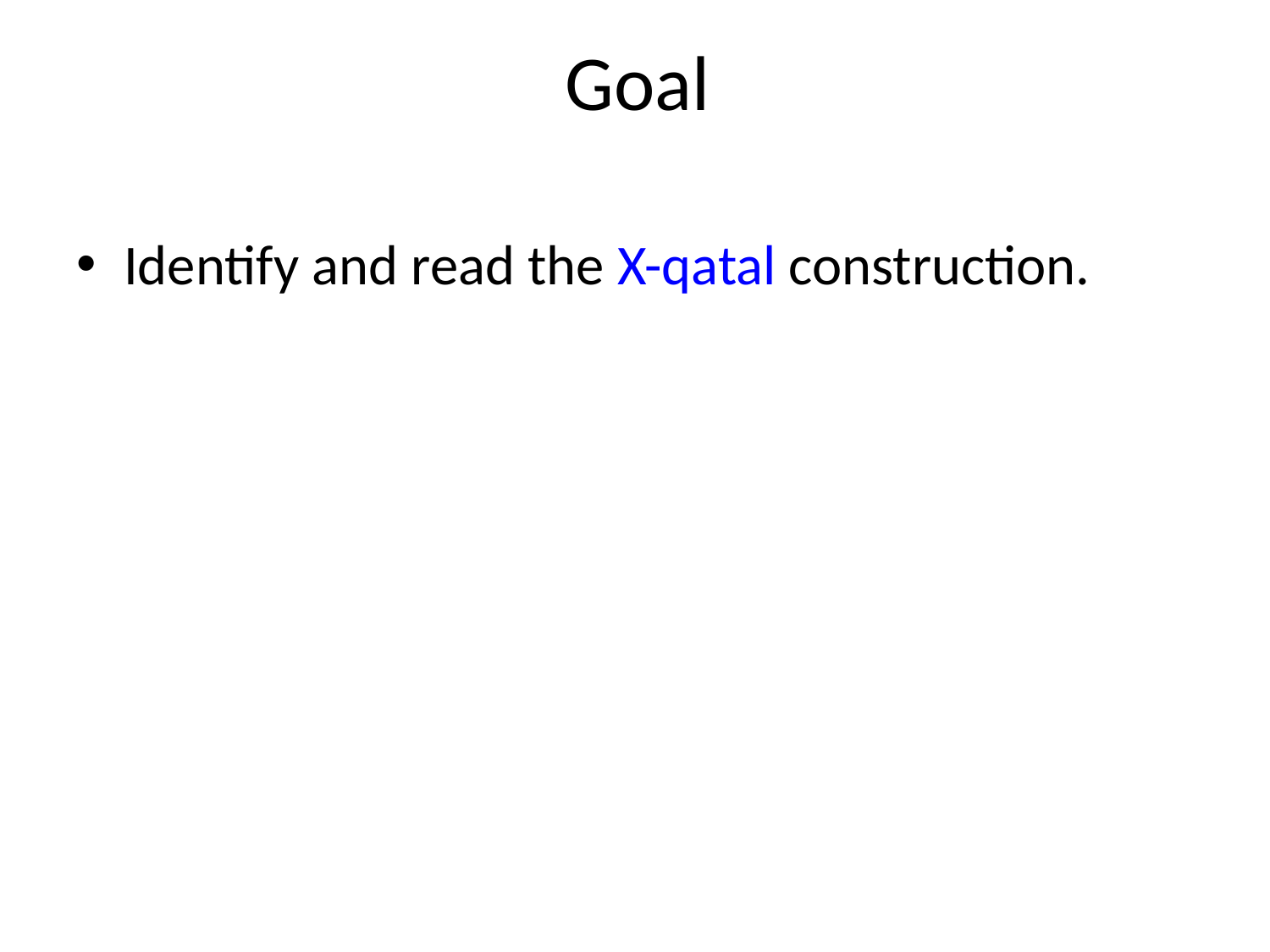

# Goal
Identify and read the X-qatal construction.